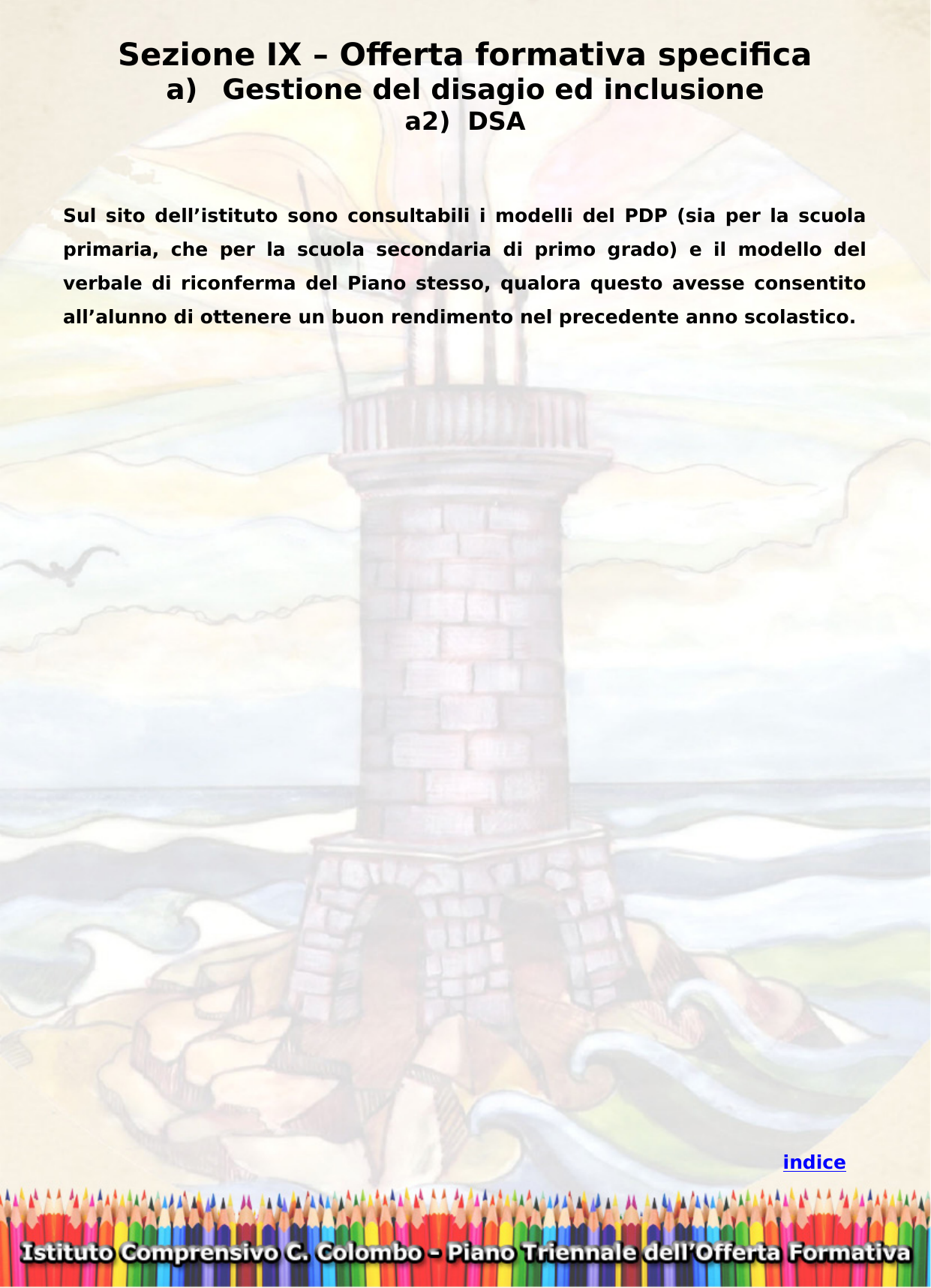

Sezione IX – Offerta formativa specifica
Gestione del disagio ed inclusione
a2)  DSA

Sul sito dell’istituto sono consultabili i modelli del PDP (sia per la scuola primaria, che per la scuola secondaria di primo grado) e il modello del verbale di riconferma del Piano stesso, qualora questo avesse consentito all’alunno di ottenere un buon rendimento nel precedente anno scolastico.
indice